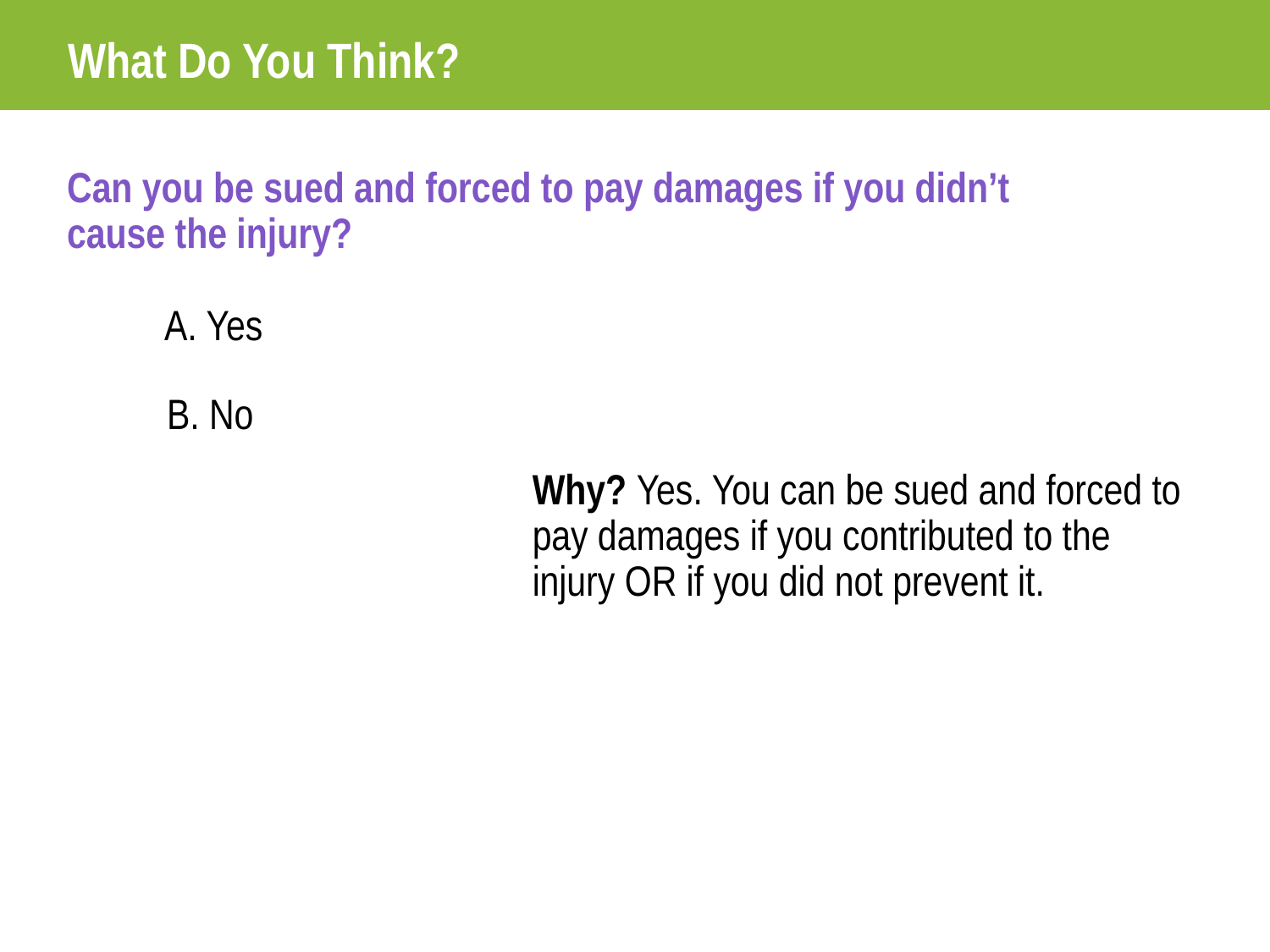

# What Do You Think?
Can you be sued and forced to pay damages if you didn’t
cause the injury?
A. Yes
B. No
Why? Yes. You can be sued and forced to pay damages if you contributed to the injury OR if you did not prevent it.